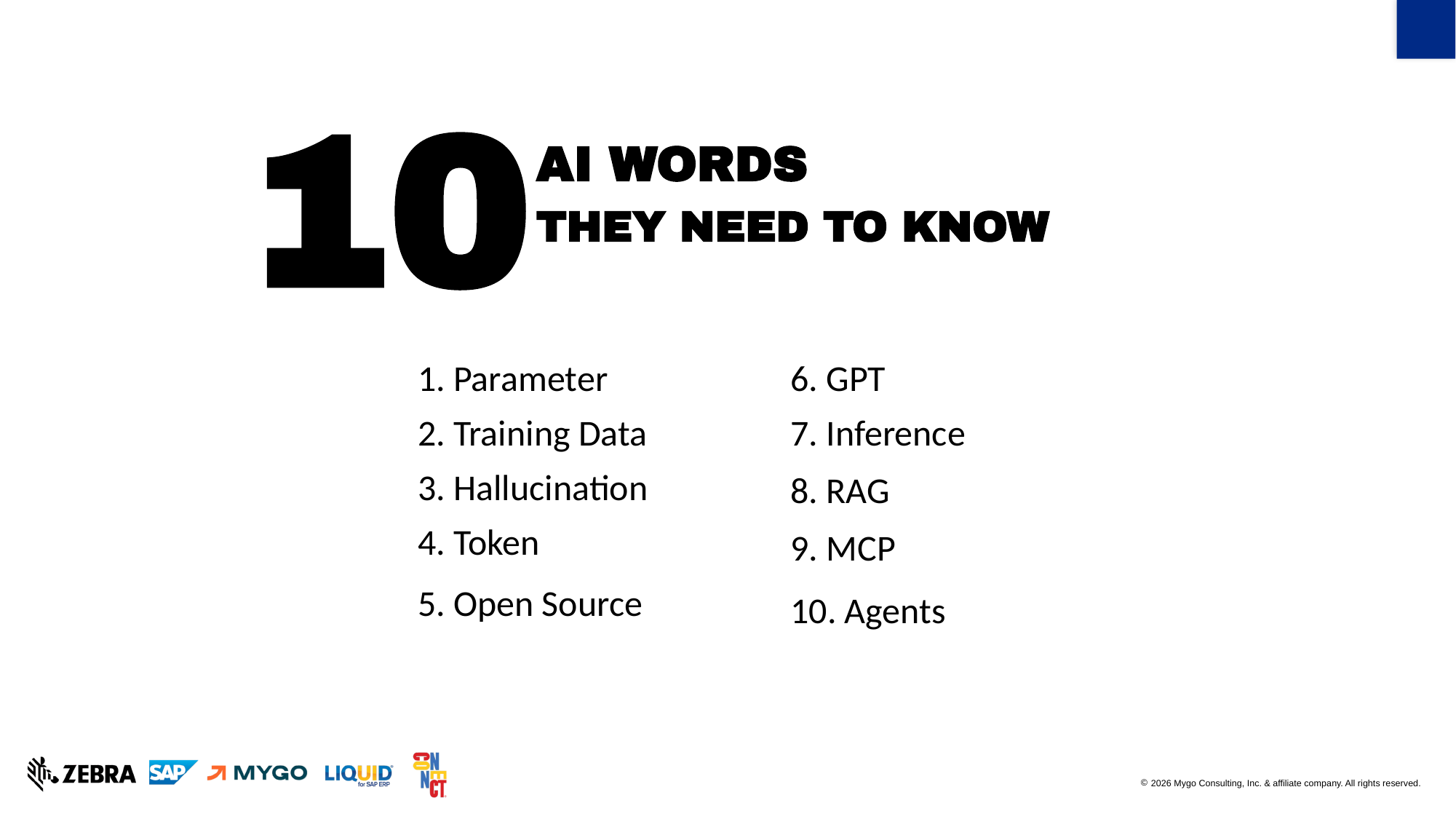

10
AI WORDS
THEY NEED TO KNOW

1. Parameter
6. GPT
2. Training Data
7. Inference
3. Hallucination
8. RAG
4. Token
9. MCP
5. Open Source
10. Agents